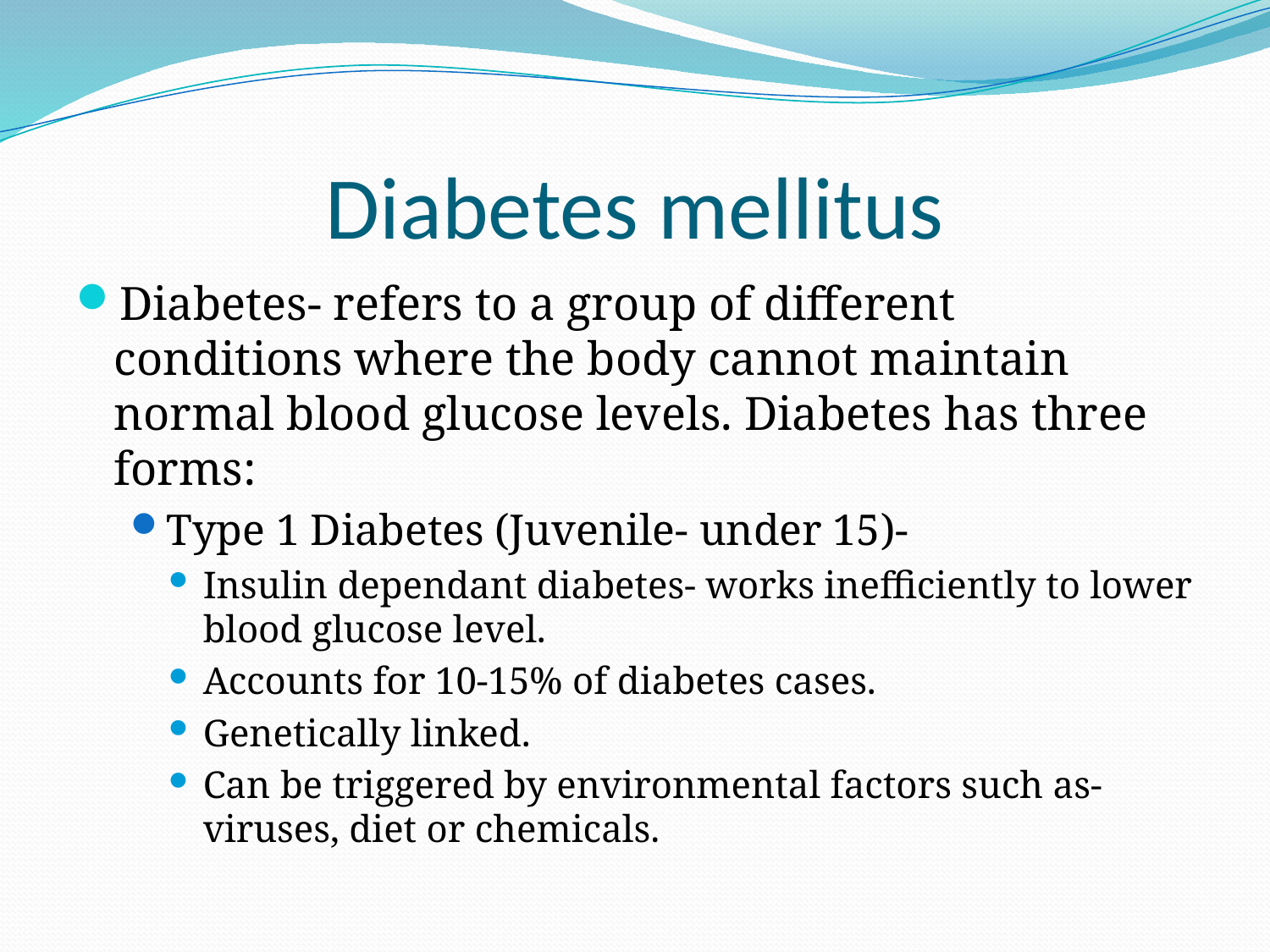

# Diabetes mellitus
Diabetes- refers to a group of different conditions where the body cannot maintain normal blood glucose levels. Diabetes has three forms:
Type 1 Diabetes (Juvenile- under 15)-
Insulin dependant diabetes- works inefficiently to lower blood glucose level.
Accounts for 10-15% of diabetes cases.
Genetically linked.
Can be triggered by environmental factors such as- viruses, diet or chemicals.